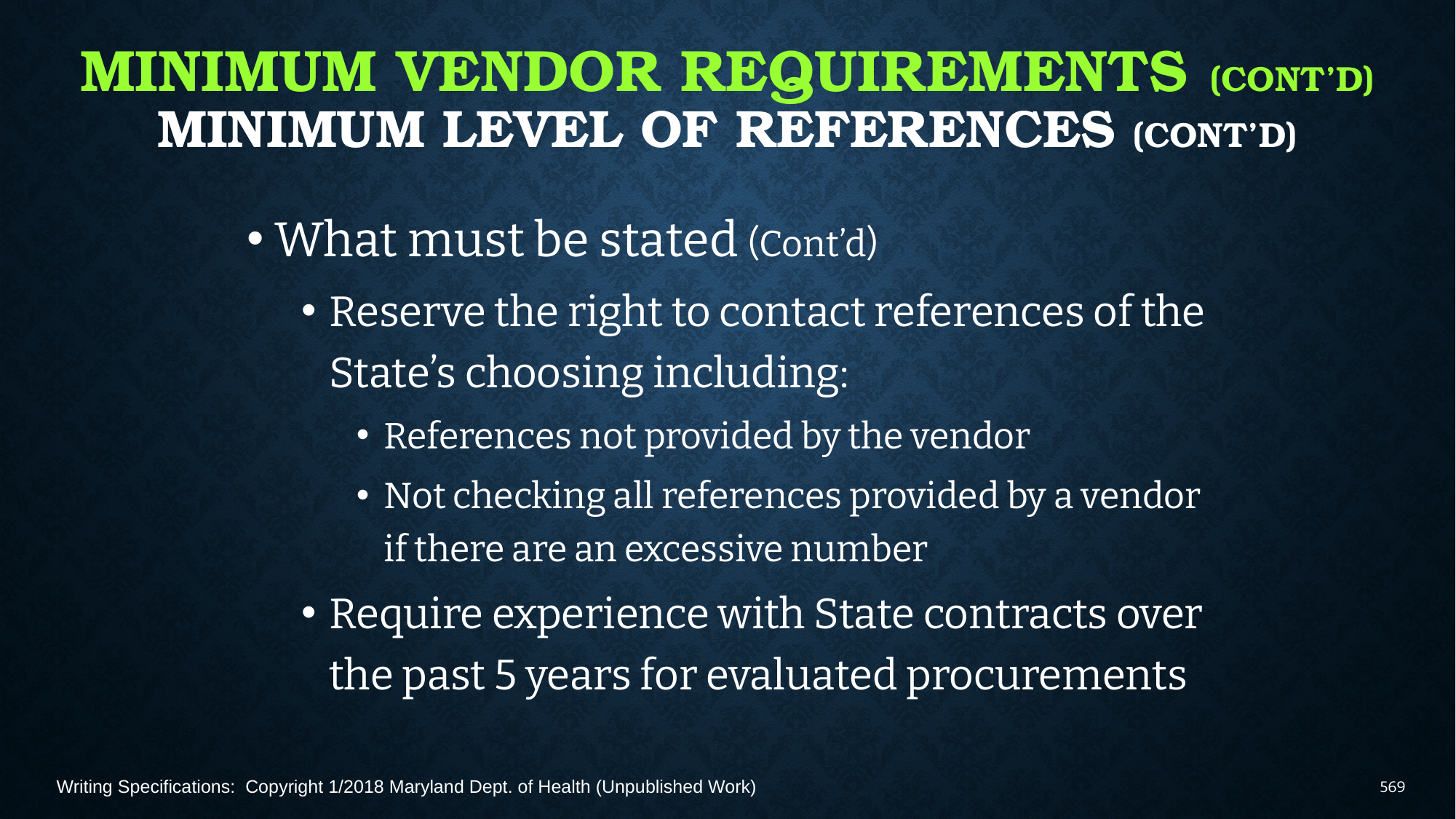

# Minimum Vendor Requirements (Cont’d) Minimum Level of References (Cont’d)
What must be stated (Cont’d)
Reserve the right to contact references of the State’s choosing including:
References not provided by the vendor
Not checking all references provided by a vendor if there are an excessive number
Require experience with State contracts over the past 5 years for evaluated procurements

Writing Specifications:  Copyright 1/2018 Maryland Dept. of Health (Unpublished Work)
569